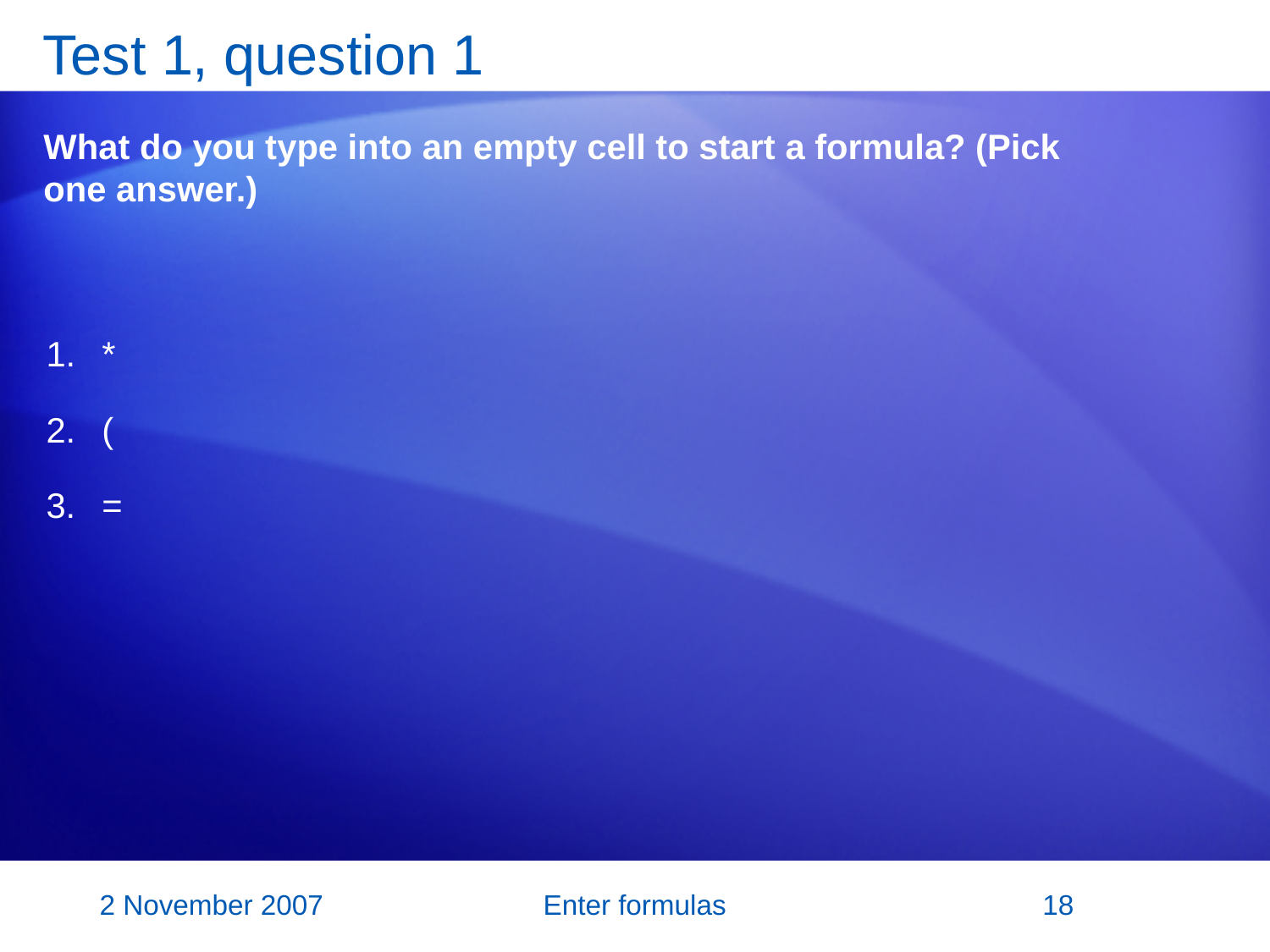

# Test 1, question 1
What do you type into an empty cell to start a formula? (Pick one answer.)
*
(
=
2 November 2007
Enter formulas
18